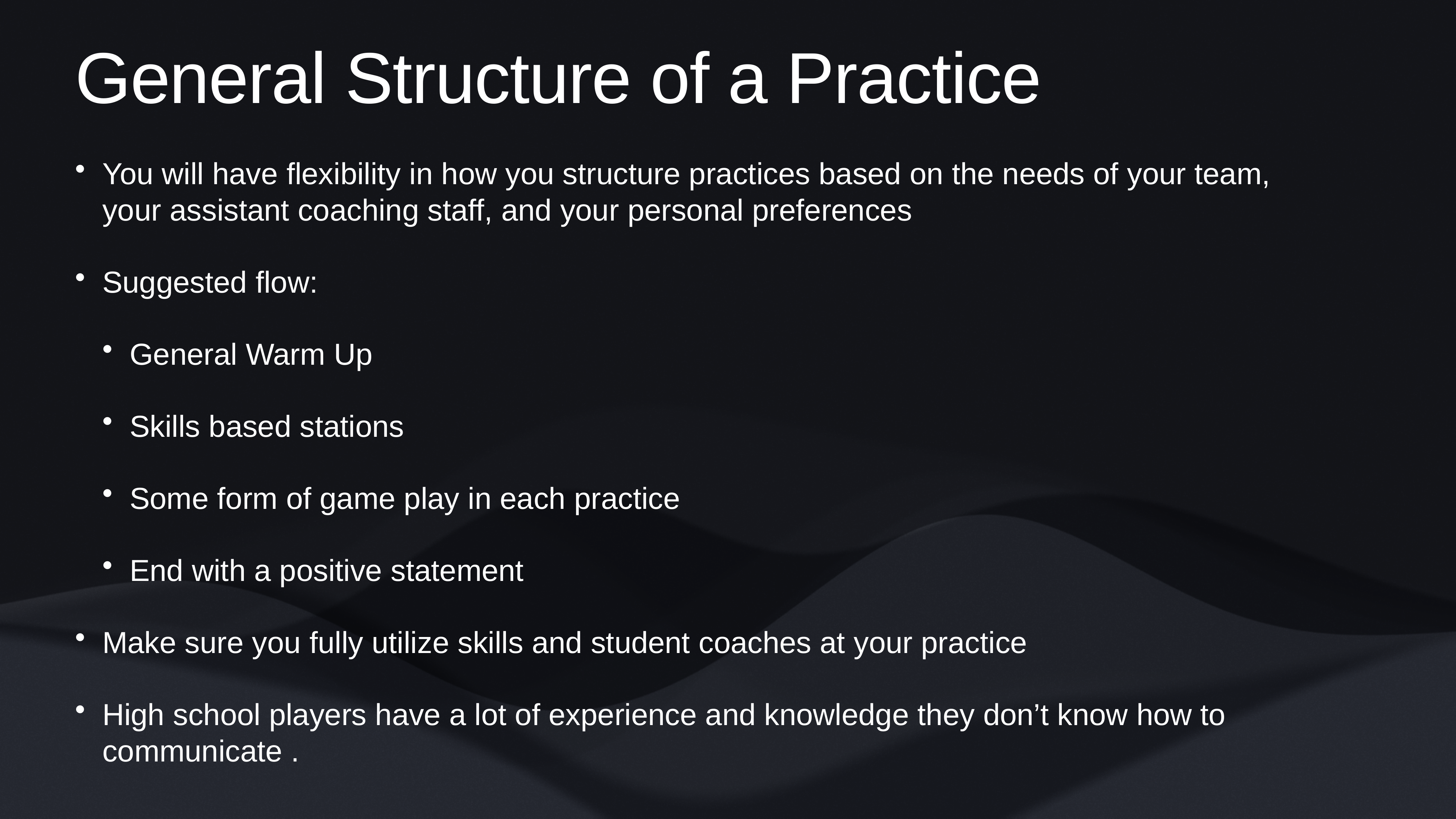

# General Structure of a Practice
You will have flexibility in how you structure practices based on the needs of your team, your assistant coaching staff, and your personal preferences
Suggested flow:
General Warm Up
Skills based stations
Some form of game play in each practice
End with a positive statement
Make sure you fully utilize skills and student coaches at your practice
High school players have a lot of experience and knowledge they don’t know how to communicate .